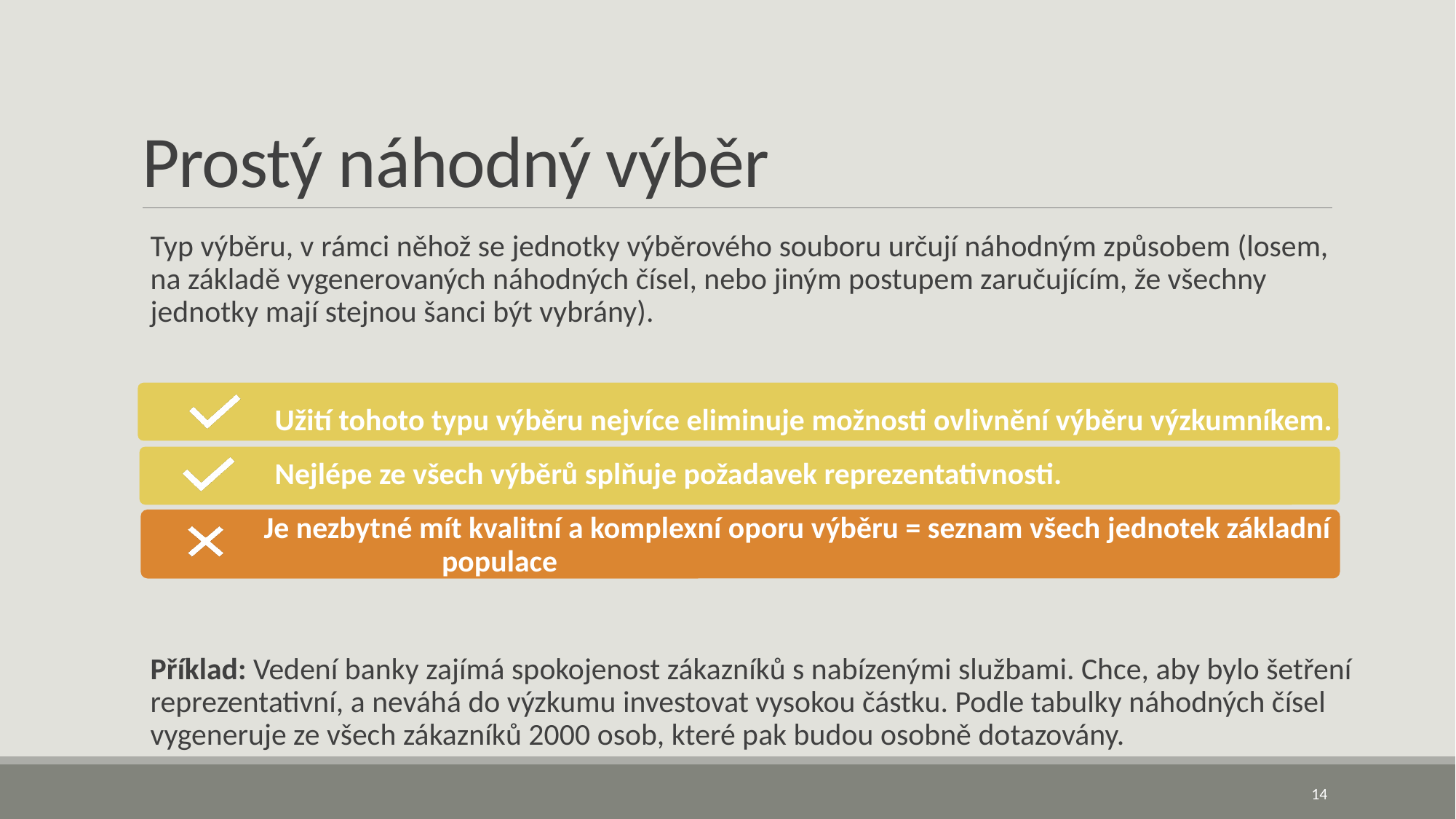

# Prostý náhodný výběr
Typ výběru, v rámci něhož se jednotky výběrového souboru určují náhodným způsobem (losem, na základě vygenerovaných náhodných čísel, nebo jiným postupem zaručujícím, že všechny jednotky mají stejnou šanci být vybrány).

                  Užití tohoto typu výběru nejvíce eliminuje možnosti ovlivnění výběru výzkumníkem.
                  Nejlépe ze všech výběrů splňuje požadavek reprezentativnosti.
                  Je nezbytné mít kvalitní a komplexní oporu výběru = seznam všech jednotek základní                              popula     populace

Příklad: Vedení banky zajímá spokojenost zákazníků s nabízenými službami. Chce, aby bylo šetření reprezentativní, a neváhá do výzkumu investovat vysokou částku. Podle tabulky náhodných čísel vygeneruje ze všech zákazníků 2000 osob, které pak budou osobně dotazovány.

14